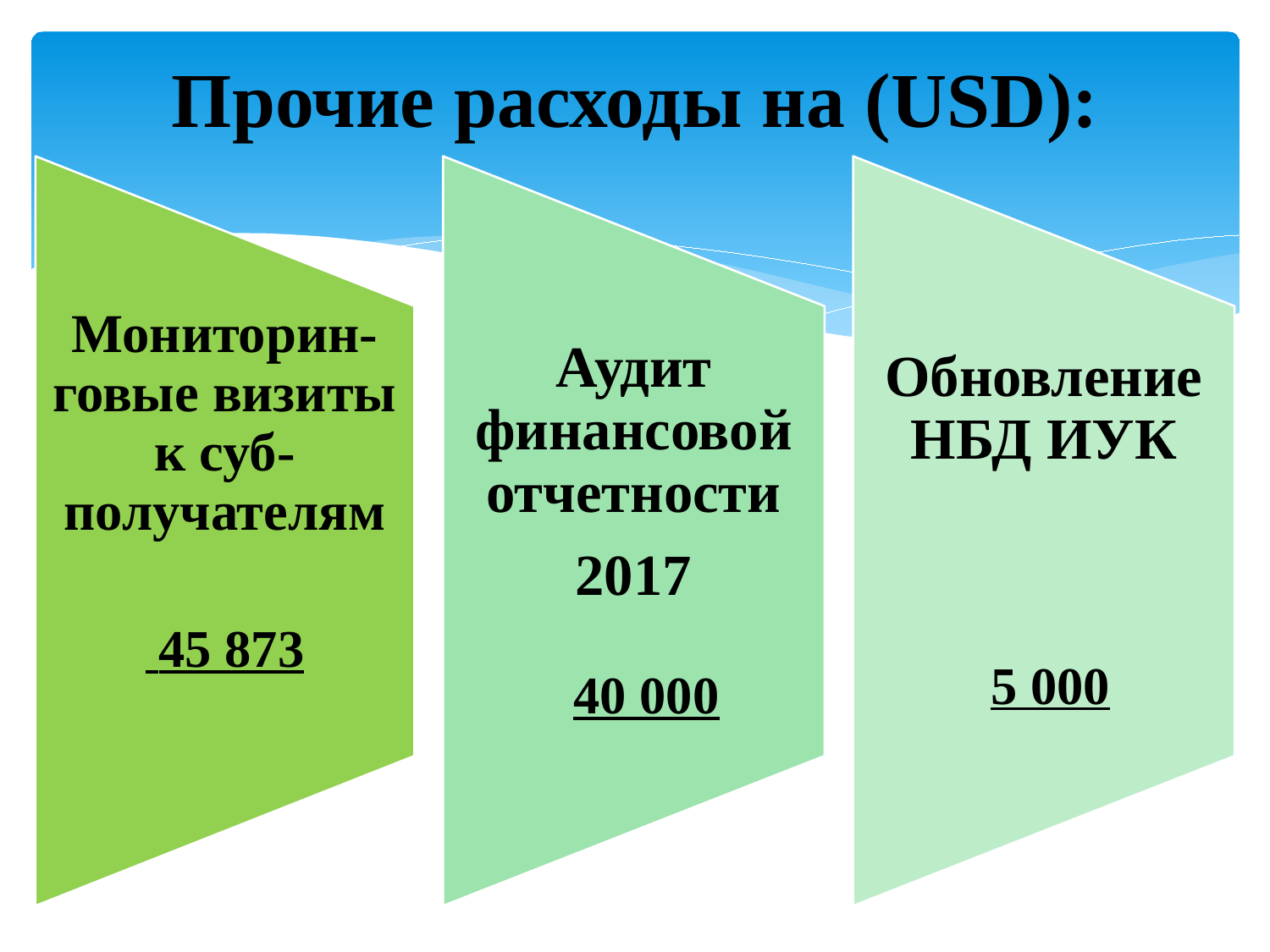

# Прочие расходы на (USD):
Мониторин-говые визиты к суб-получателям

 45 873

Аудит финансовой отчетности
2017

  40 000
Обновление НБД ИУК

 5 000